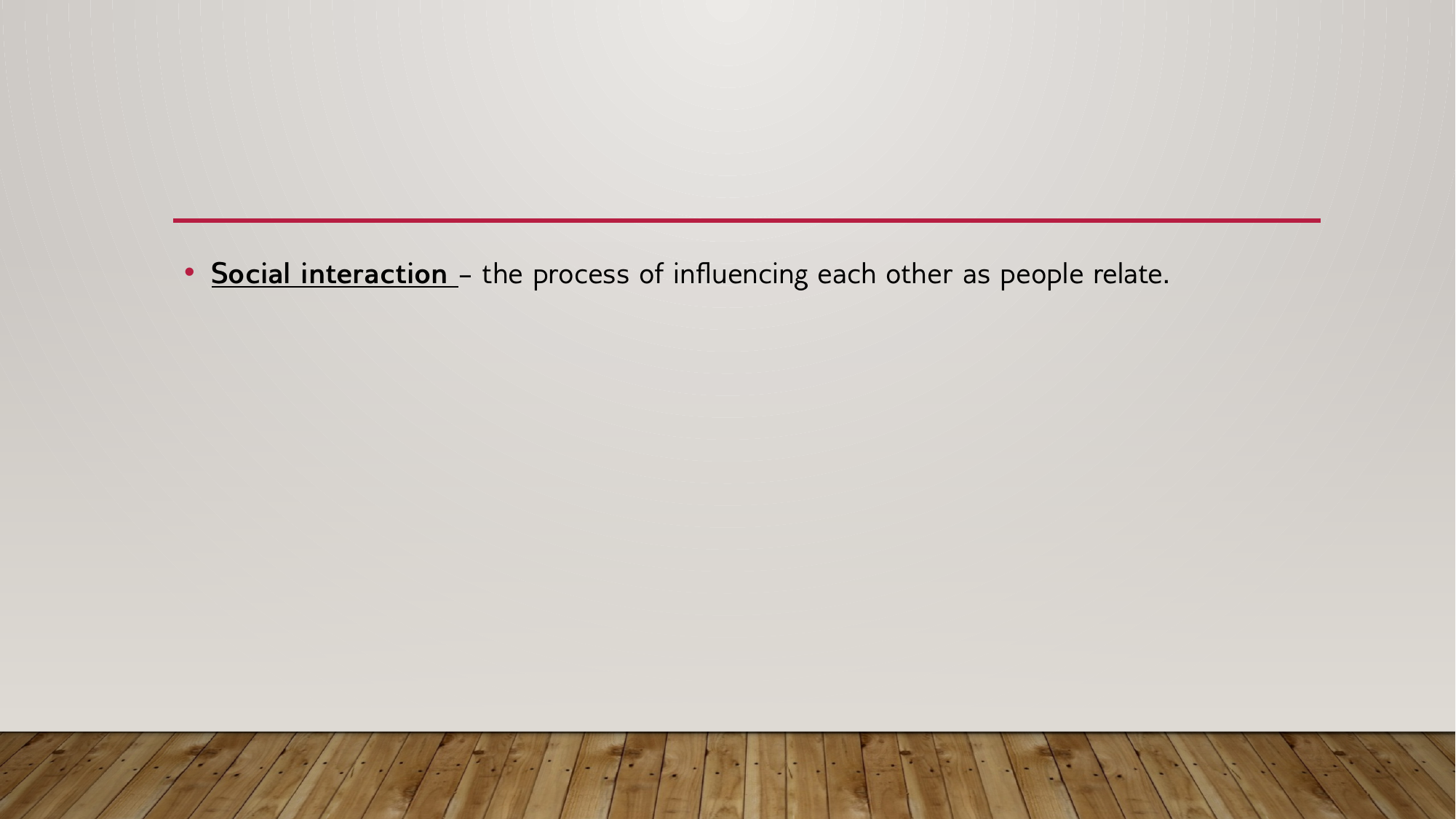

#
Social interaction – the process of influencing each other as people relate.